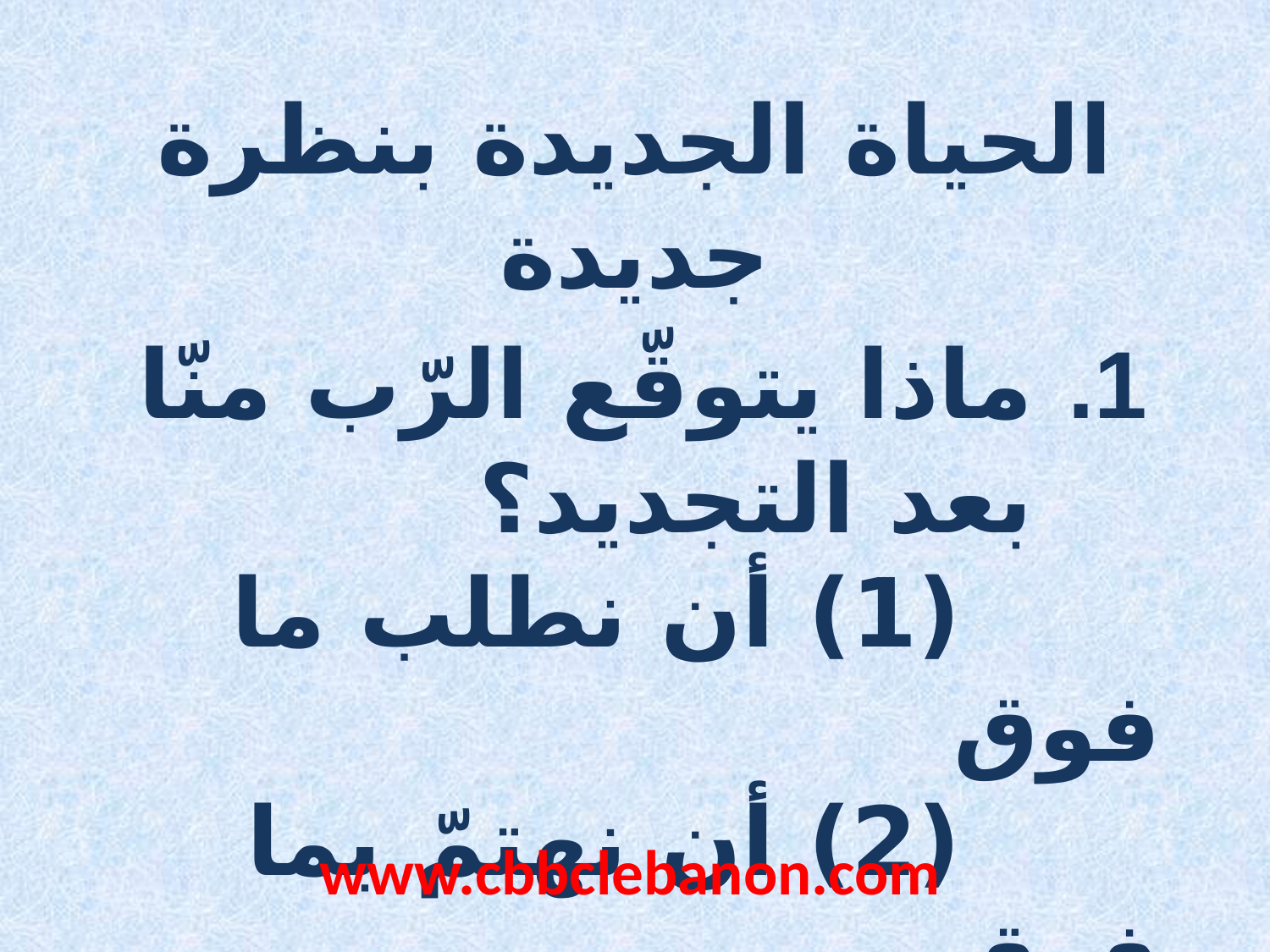

الحياة الجديدة بنظرة جديدة
ماذا يتوقّع الرّب منّا بعد التجديد؟
      (1) أن نطلب ما فوق
      (2) أن نهتمّ بما فوق

www.cbbclebanon.com